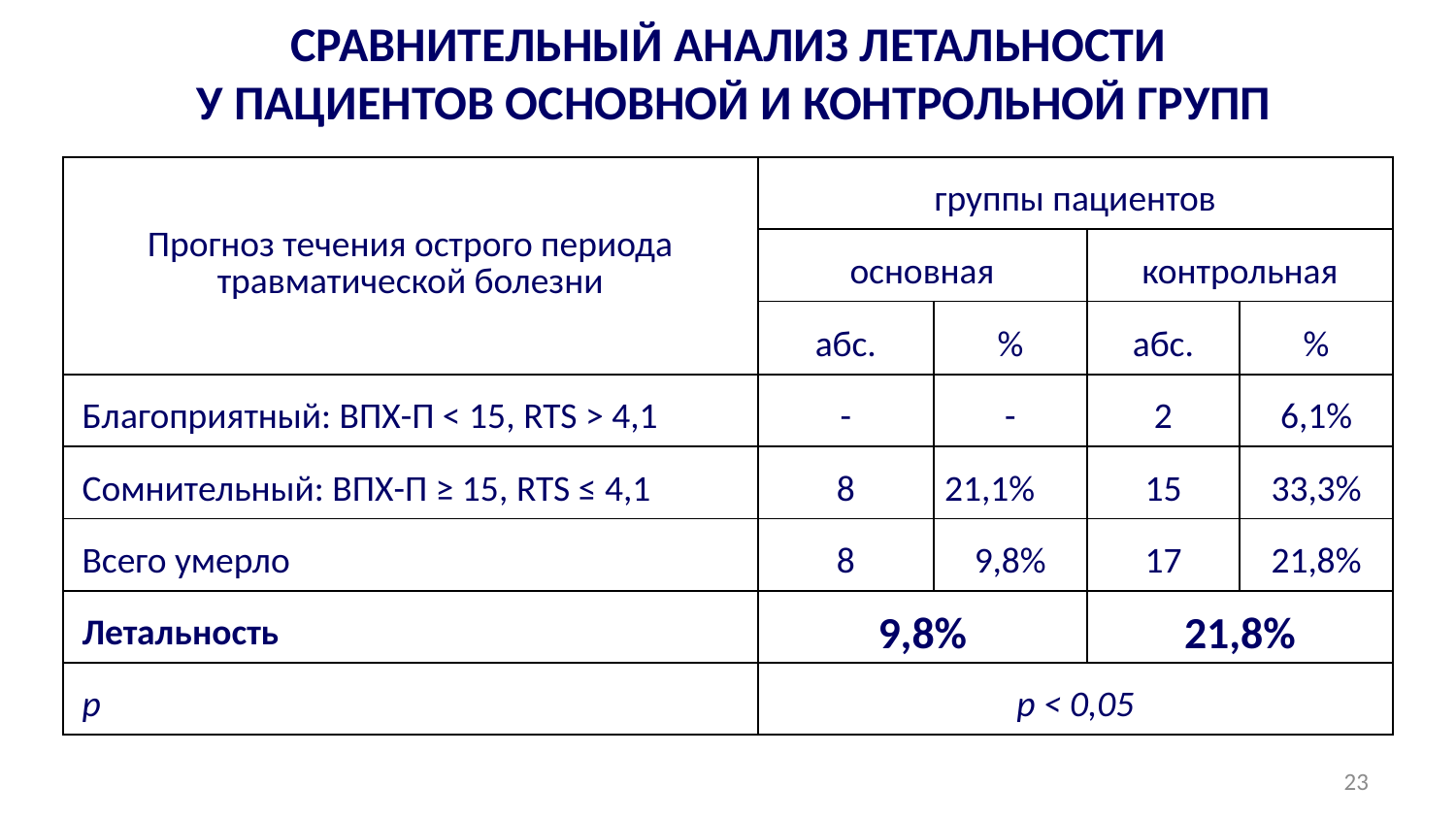

# СРАВНИТЕЛЬНЫЙ АНАЛИЗ ЛЕТАЛЬНОСТИ У ПАЦИЕНТОВ ОСНОВНОЙ И КОНТРОЛЬНОЙ ГРУПП
| Прогноз течения острого периода травматической болезни | группы пациентов |  |  |  |
| --- | --- | --- | --- | --- |
|  | основная |  | контрольная |  |
|  | абс. | % | абс. | % |
| Благоприятный: ВПХ-П < 15, RTS > 4,1 | - | - | 2 | 6,1% |
| Сомнительный: ВПХ-П ≥ 15, RTS ≤ 4,1 | 8 | 21,1% | 15 | 33,3% |
| Всего умерло | 8 | 9,8% | 17 | 21,8% |
| Летальность | 9,8% |  | 21,8% |  |
| p | p < 0,05 |  |  |  |
23